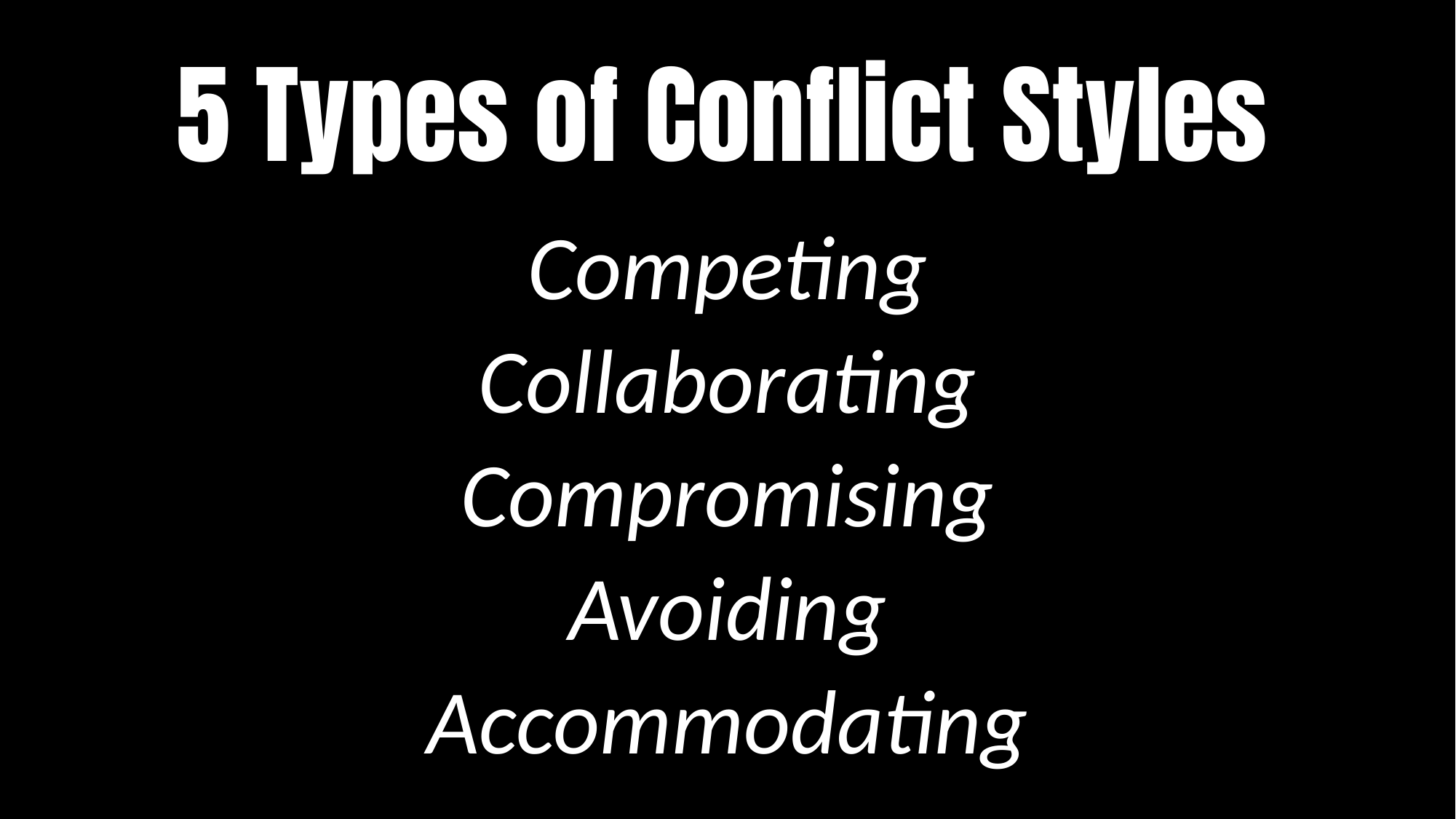

# 5 Types of Conflict Styles
Competing
Collaborating
Compromising
Avoiding
Accommodating